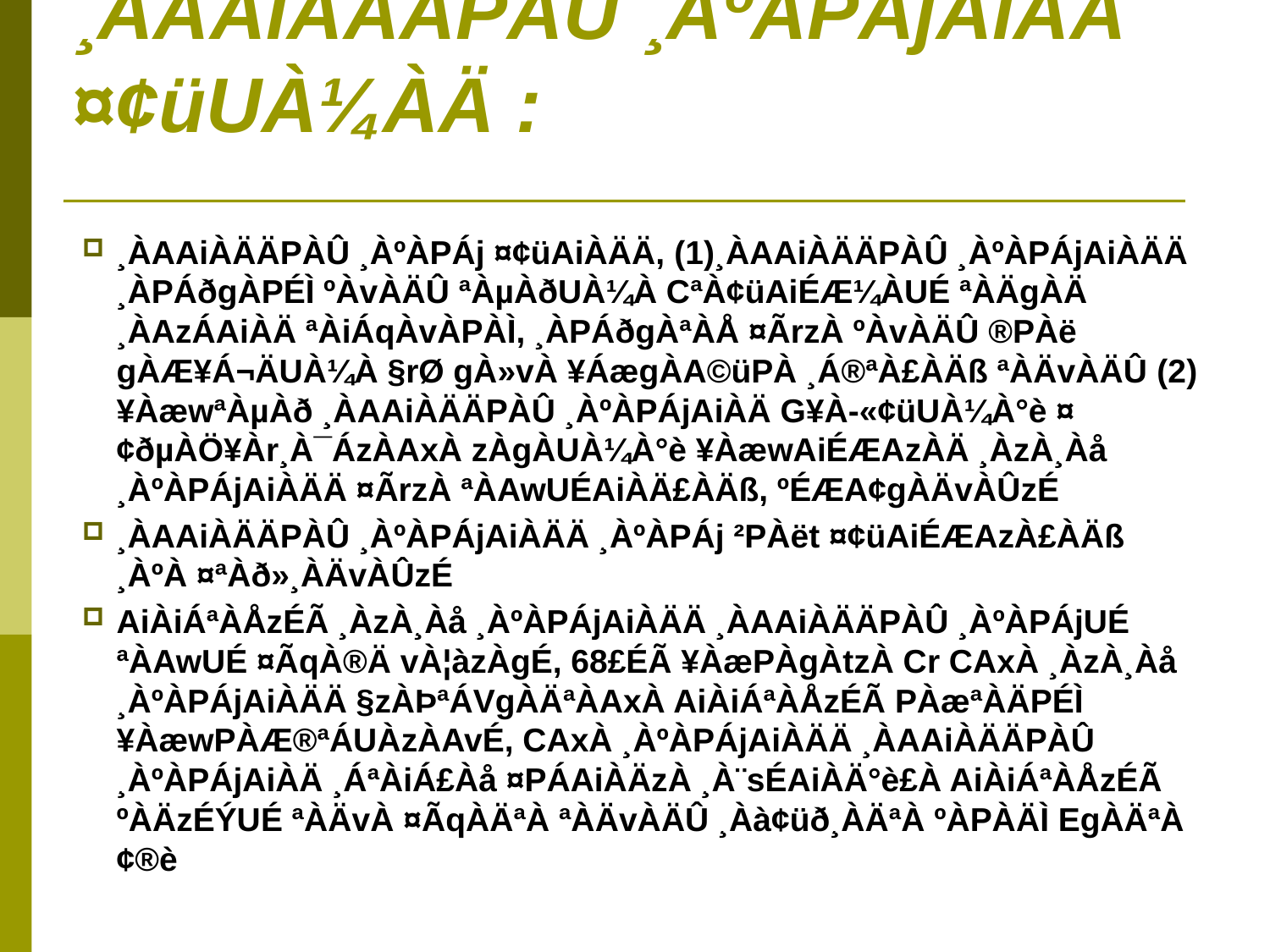

# ¸ÀAAiÀÄÄPÀÛ ¸ÀºÀPÁjAiÀÄ ¤¢üUÀ¼ÀÄ :

¸ÀAAiÀÄÄPÀÛ ¸ÀºÀPÁj ¤¢üAiÀÄÄ, (1)¸ÀAAiÀÄÄPÀÛ ¸ÀºÀPÁjAiÀÄÄ ¸ÀPÁðgÀPÉÌ ºÀvÀÄÛ ªÀµÀðUÀ¼À CªÀ¢üAiÉÆ¼ÀUÉ ªÀÄgÀÄ ¸ÀAzÁAiÀÄ ªÀiÁqÀvÀPÀÌ, ¸ÀPÁðgÀªÀÅ ¤ÃrzÀ ºÀvÀÄÛ ®PÀë gÀÆ¥Á¬ÄUÀ¼À §rØ gÀ»vÀ ¥ÁægÀA©üPÀ ¸Á®ªÀ£ÀÄß ªÀÄvÀÄÛ (2) ¥ÀæwªÀµÀð ¸ÀAAiÀÄÄPÀÛ ¸ÀºÀPÁjAiÀÄ G¥À-«¢üUÀ¼À°è ¤¢ðµÀÖ¥Àr¸À¯ÁzÀAxÀ zÀgÀUÀ¼À°è ¥ÀæwAiÉÆAzÀÄ ¸ÀzÀ¸Àå ¸ÀºÀPÁjAiÀÄÄ ¤ÃrzÀ ªÀAwUÉAiÀÄ£ÀÄß, ºÉÆA¢gÀÄvÀÛzÉ
¸ÀAAiÀÄÄPÀÛ ¸ÀºÀPÁjAiÀÄÄ ¸ÀºÀPÁj ²PÀët ¤¢üAiÉÆAzÀ£ÀÄß ¸ÀºÀ ¤ªÀð»¸ÀÄvÀÛzÉ
AiÀiÁªÀÅzÉÃ ¸ÀzÀ¸Àå ¸ÀºÀPÁjAiÀÄÄ ¸ÀAAiÀÄÄPÀÛ ¸ÀºÀPÁjUÉ ªÀAwUÉ ¤ÃqÀ®Ä vÀ¦àzÀgÉ, 68£ÉÃ ¥ÀæPÀgÀtzÀ Cr CAxÀ ¸ÀzÀ¸Àå ¸ÀºÀPÁjAiÀÄÄ §zÀÞªÁVgÀÄªÀAxÀ AiÀiÁªÀÅzÉÃ PÀæªÀÄPÉÌ ¥ÀæwPÀÆ®ªÁUÀzÀAvÉ, CAxÀ ¸ÀºÀPÁjAiÀÄÄ ¸ÀAAiÀÄÄPÀÛ ¸ÀºÀPÁjAiÀÄ ¸ÁªÀiÁ£Àå ¤PÁAiÀÄzÀ ¸À¨sÉAiÀÄ°è£À AiÀiÁªÀÅzÉÃ ºÀÄzÉÝUÉ ªÀÄvÀ ¤ÃqÀÄªÀ ªÀÄvÀÄÛ ¸Àà¢üð¸ÀÄªÀ ºÀPÀÄÌ EgÀÄªÀ¢®è